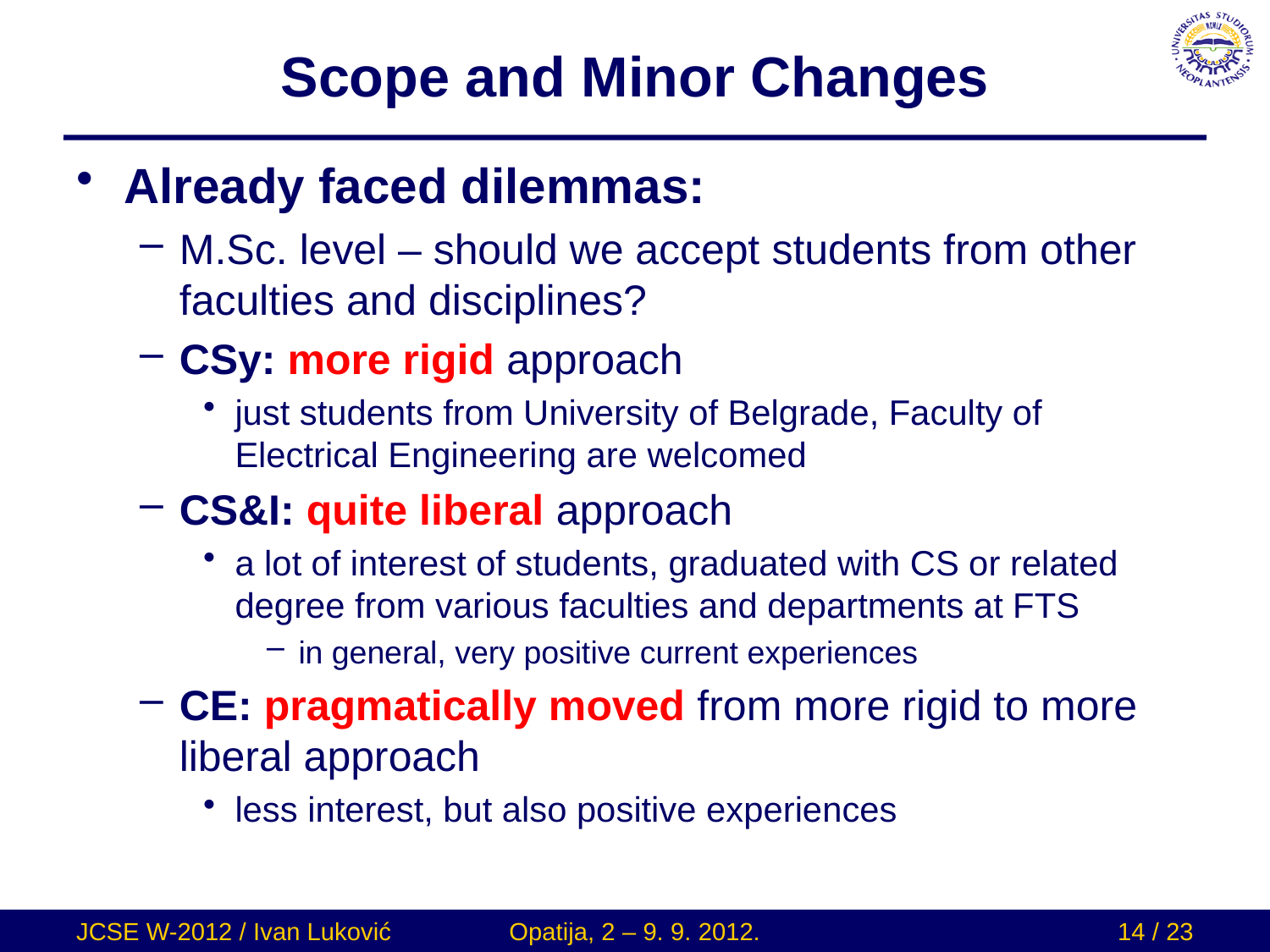

# Scope and Minor Changes
Already faced dilemmas:
M.Sc. level – should we accept students from other faculties and disciplines?
CSy: more rigid approach
just students from University of Belgrade, Faculty of Electrical Engineering are welcomed
CS&I: quite liberal approach
a lot of interest of students, graduated with CS or related degree from various faculties and departments at FTS
in general, very positive current experiences
CE: pragmatically moved from more rigid to more liberal approach
less interest, but also positive experiences
JCSE W-2012 / Ivan Luković
Opatija, 2 – 9. 9. 2012.
14 / 23